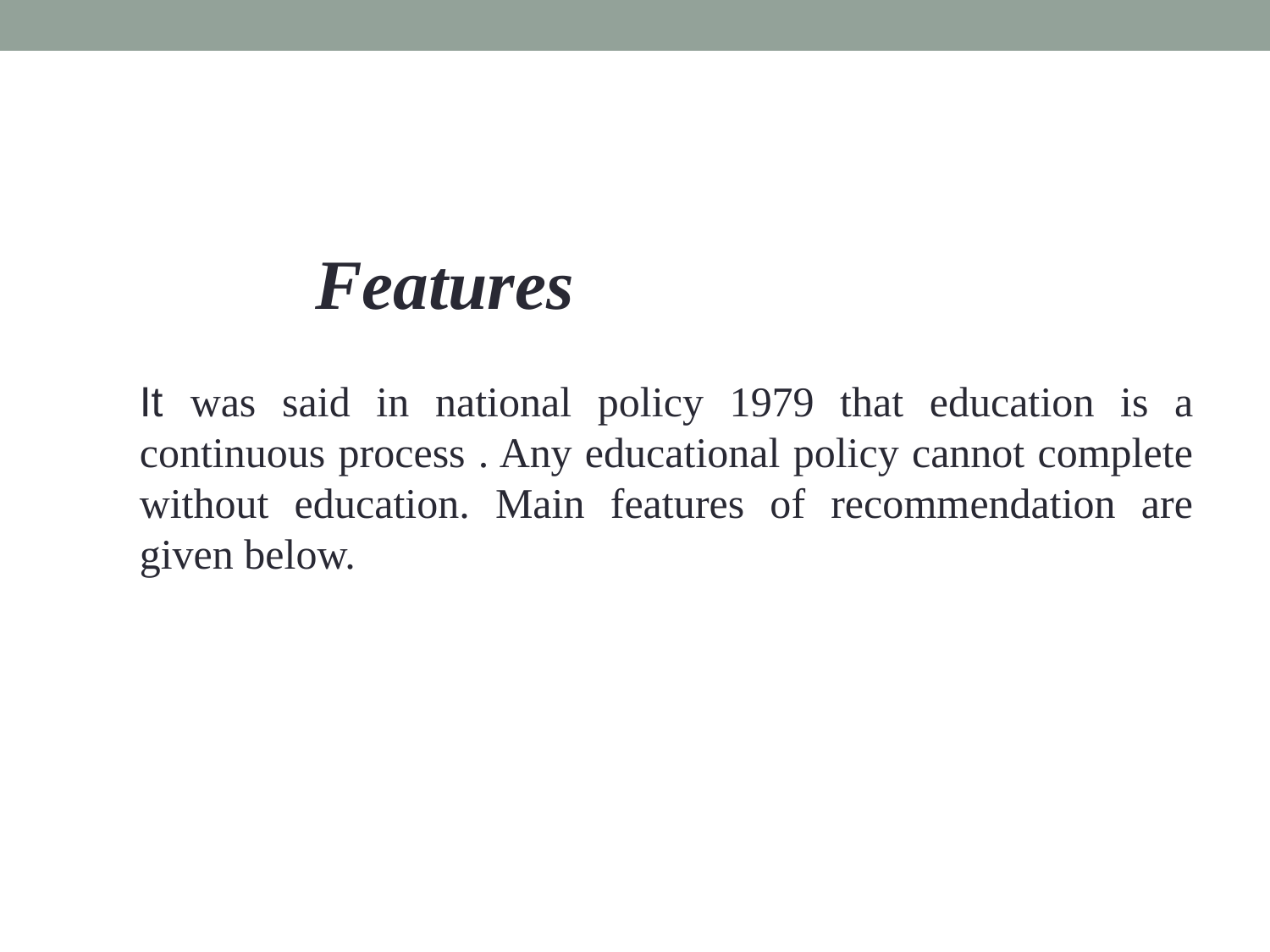

Features

It was said in national policy 1979 that education is a continuous process . Any educational policy cannot complete without education. Main features of recommendation are given below.